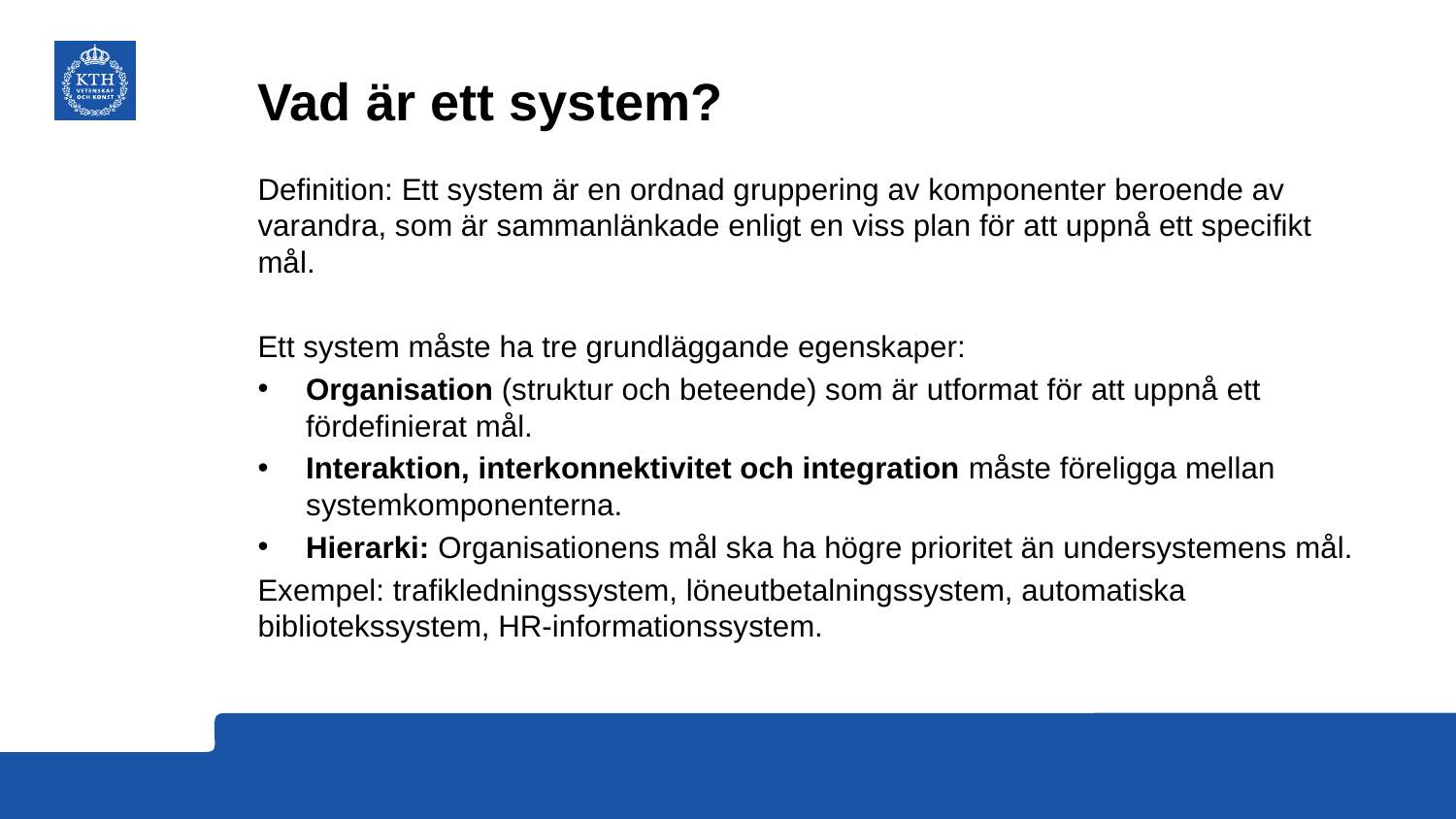

# Vad är ett system?
Definition: Ett system är en ordnad gruppering av komponenter beroende av varandra, som är sammanlänkade enligt en viss plan för att uppnå ett specifikt mål.

Ett system måste ha tre grundläggande egenskaper:
Organisation (struktur och beteende) som är utformat för att uppnå ett fördefinierat mål.
Interaktion, interkonnektivitet och integration måste föreligga mellan systemkomponenterna.
Hierarki: Organisationens mål ska ha högre prioritet än undersystemens mål.
Exempel: trafikledningssystem, löneutbetalningssystem, automatiska bibliotekssystem, HR-informationssystem.